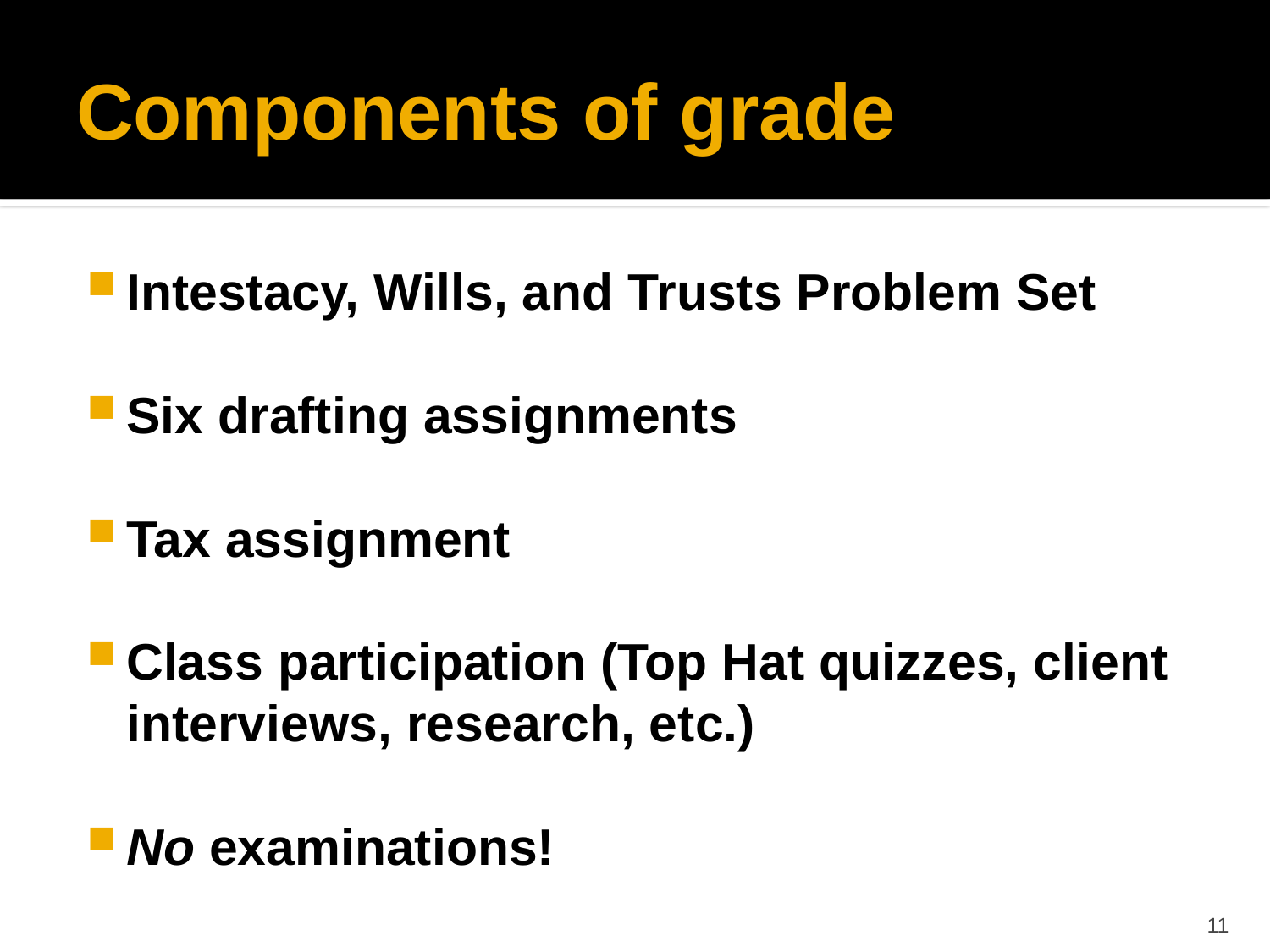

# Components of grade
Intestacy, Wills, and Trusts Problem Set

Six drafting assignments

Tax assignment

Class participation (Top Hat quizzes, client interviews, research, etc.)

No examinations!
11